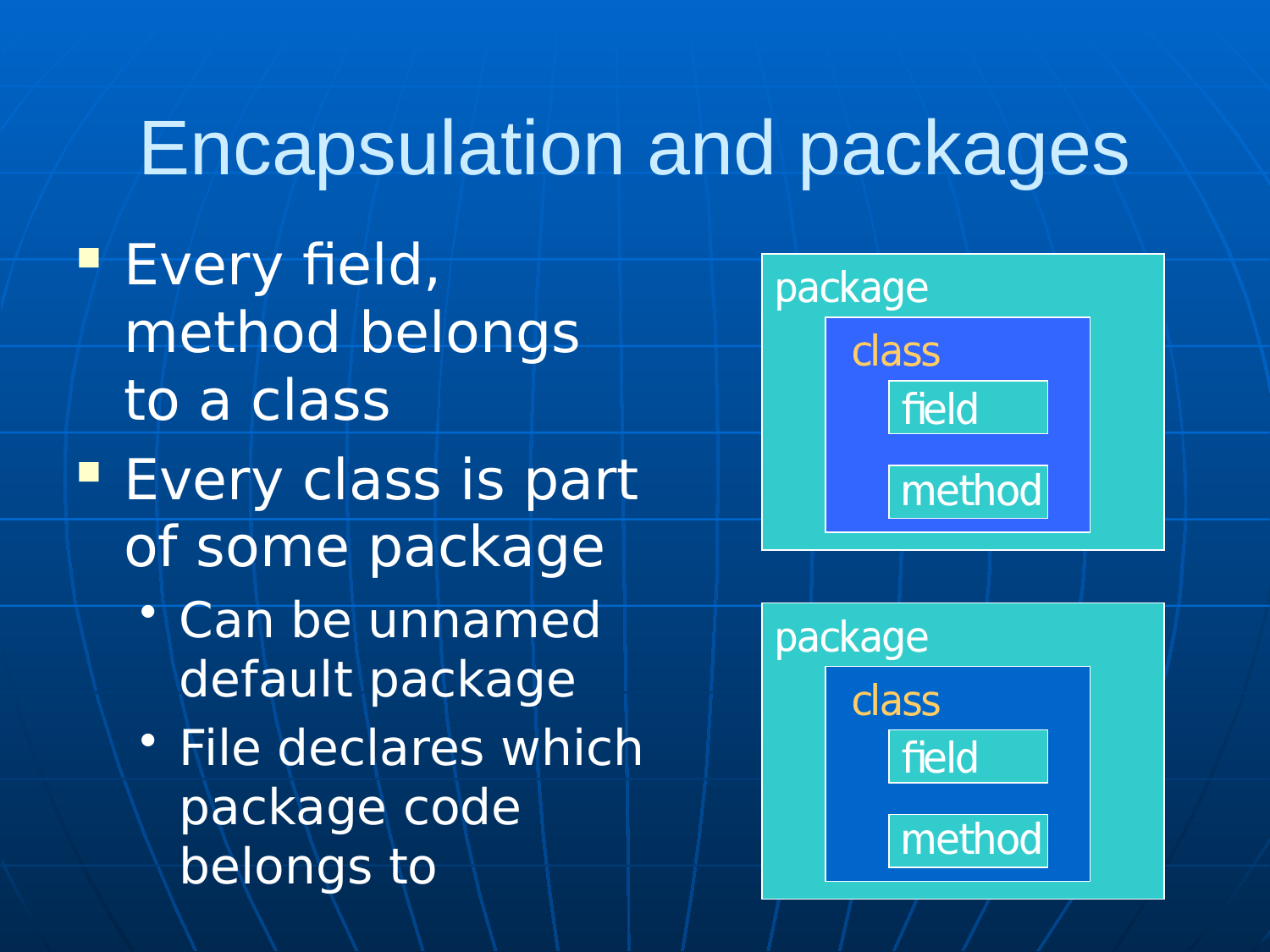

Encapsulation and packages
Every field, method belongs to a class
Every class is part of some package
Can be unnamed default package
File declares which package code belongs to

package

class
field

method

package

class
field

method